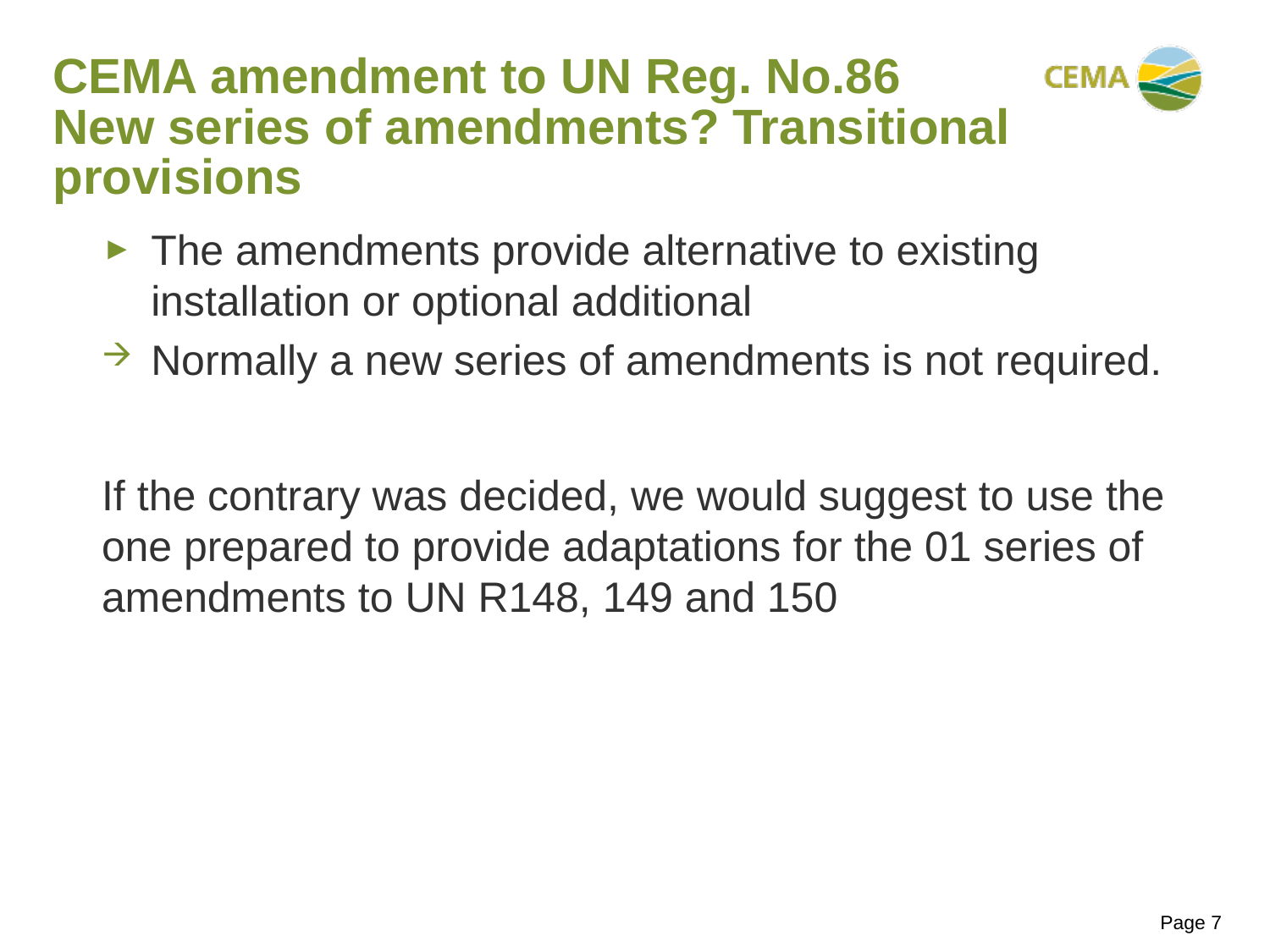

# CEMA amendment to UN Reg. No.86 New series of amendments? Transitional provisions
The amendments provide alternative to existing installation or optional additional
Normally a new series of amendments is not required.

If the contrary was decided, we would suggest to use the one prepared to provide adaptations for the 01 series of amendments to UN R148, 149 and 150